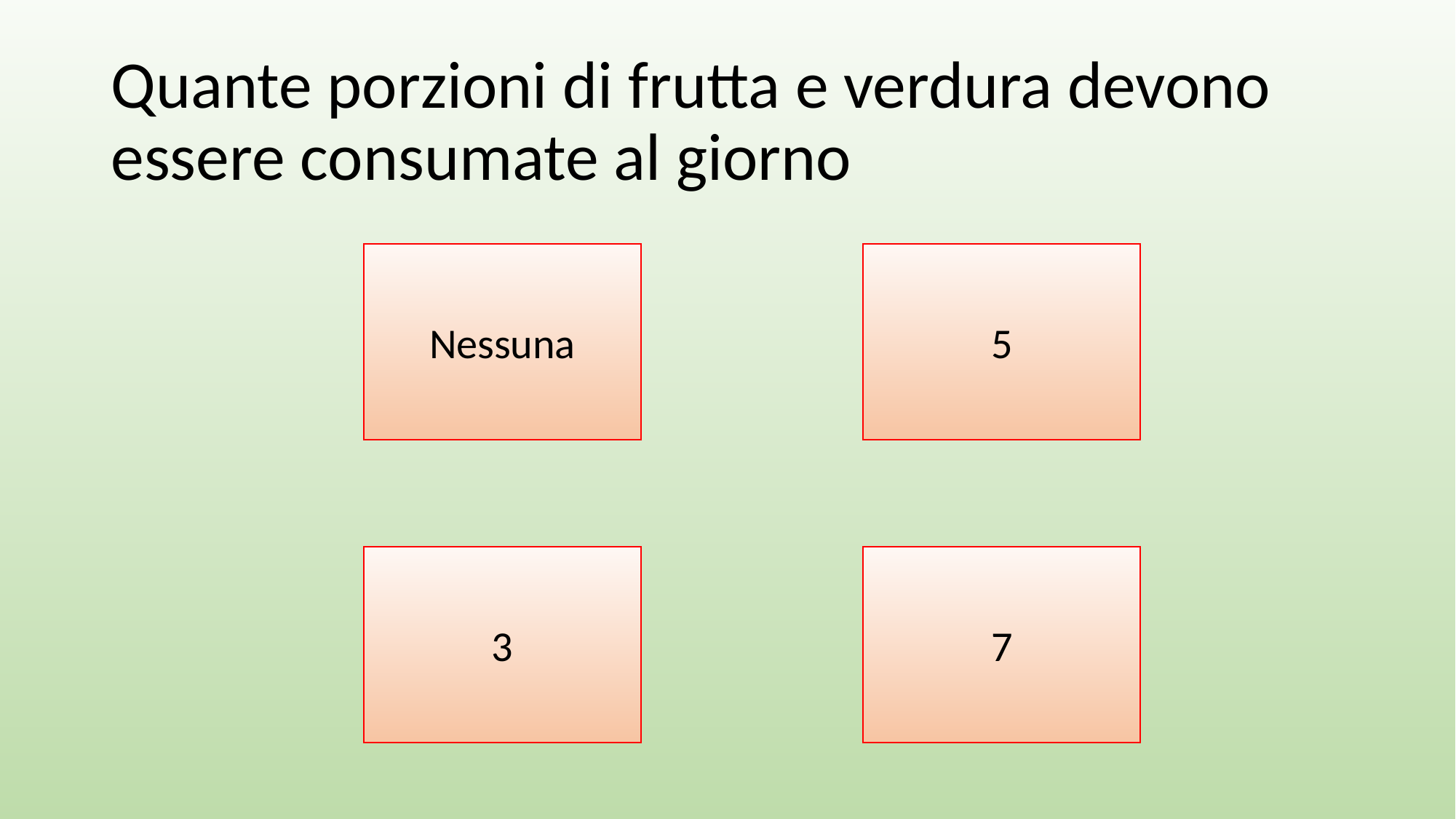

# Quante porzioni di frutta e verdura devono essere consumate al giorno
Nessuna
5
3
7